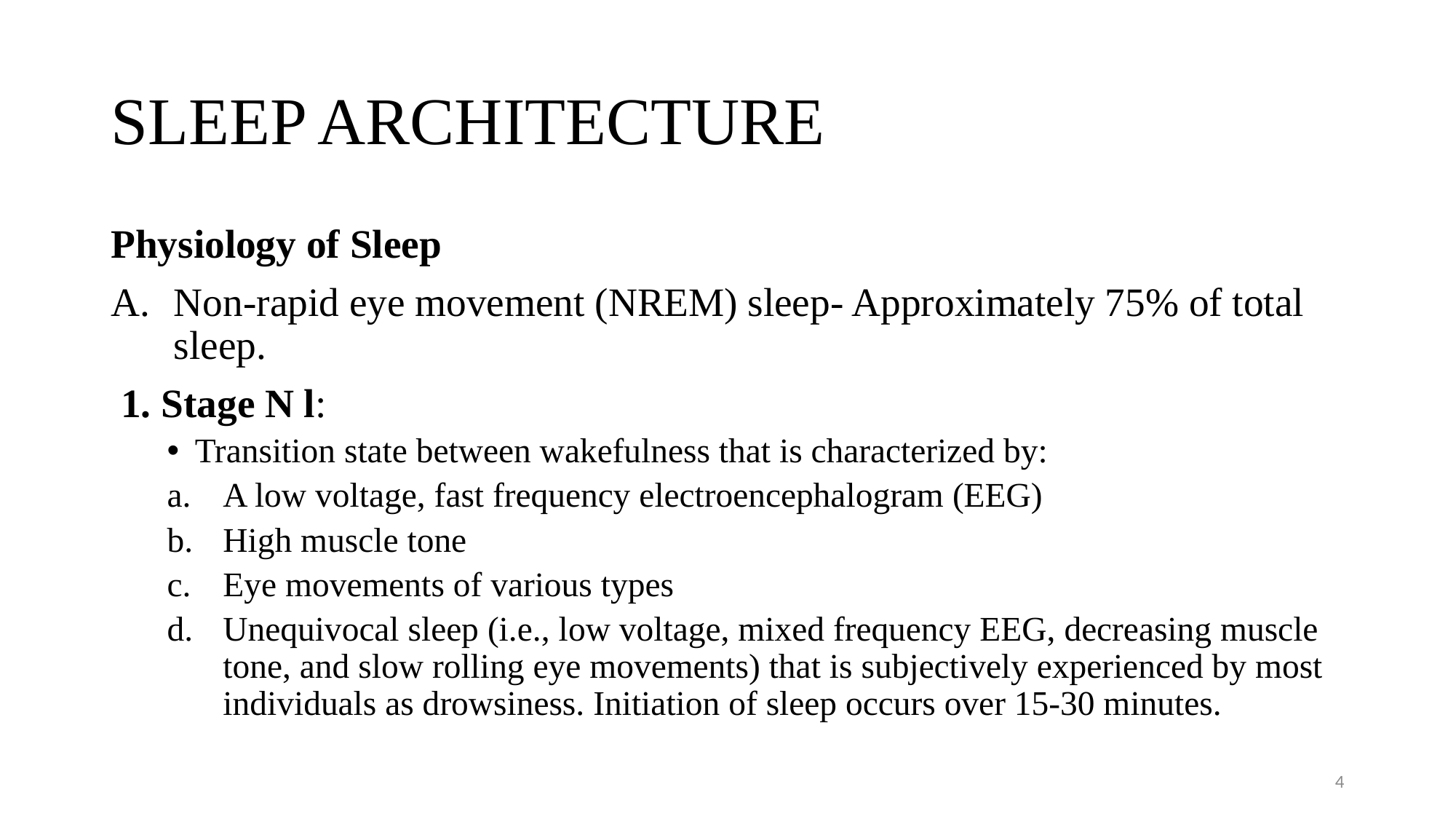

# SLEEP ARCHITECTURE
Physiology of Sleep
Non-rapid eye movement (NREM) sleep- Approximately 75% of total sleep.
 1. Stage N l:
Transition state between wakefulness that is characterized by:
A low voltage, fast frequency electroencephalogram (EEG)
High muscle tone
Eye movements of various types
Unequivocal sleep (i.e., low voltage, mixed frequency EEG, decreasing muscle tone, and slow rolling eye movements) that is subjectively experienced by most individuals as drowsiness. Initiation of sleep occurs over 15-30 minutes.

4